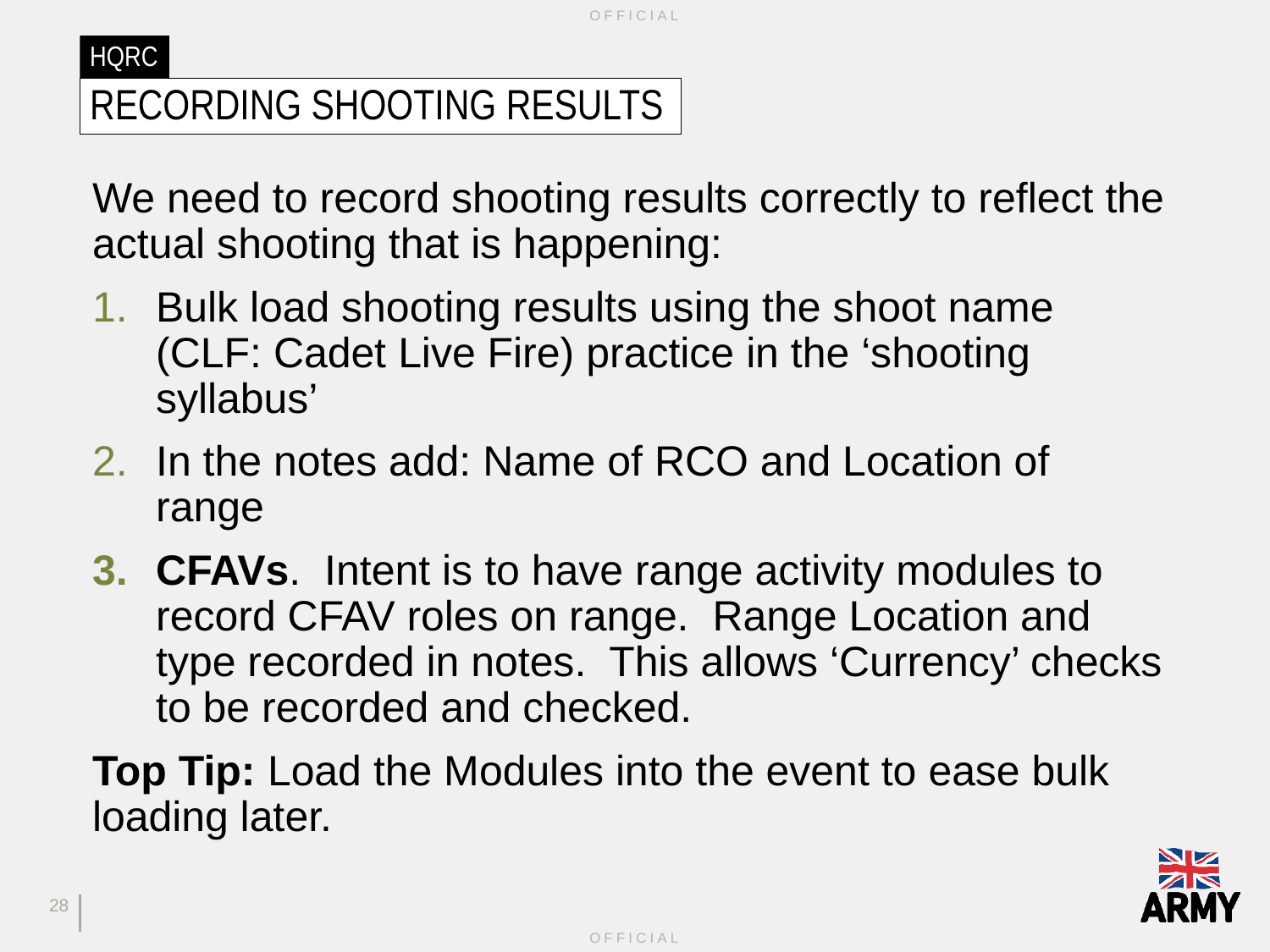

# HQRC
Recording shooting results
We need to record shooting results correctly to reflect the actual shooting that is happening:
Bulk load shooting results using the shoot name (CLF: Cadet Live Fire) practice in the ‘shooting syllabus’
In the notes add: Name of RCO and Location of range
CFAVs.  Intent is to have range activity modules to record CFAV roles on range.  Range Location and type recorded in notes.  This allows ‘Currency’ checks to be recorded and checked.
Top Tip: Load the Modules into the event to ease bulk loading later.
28